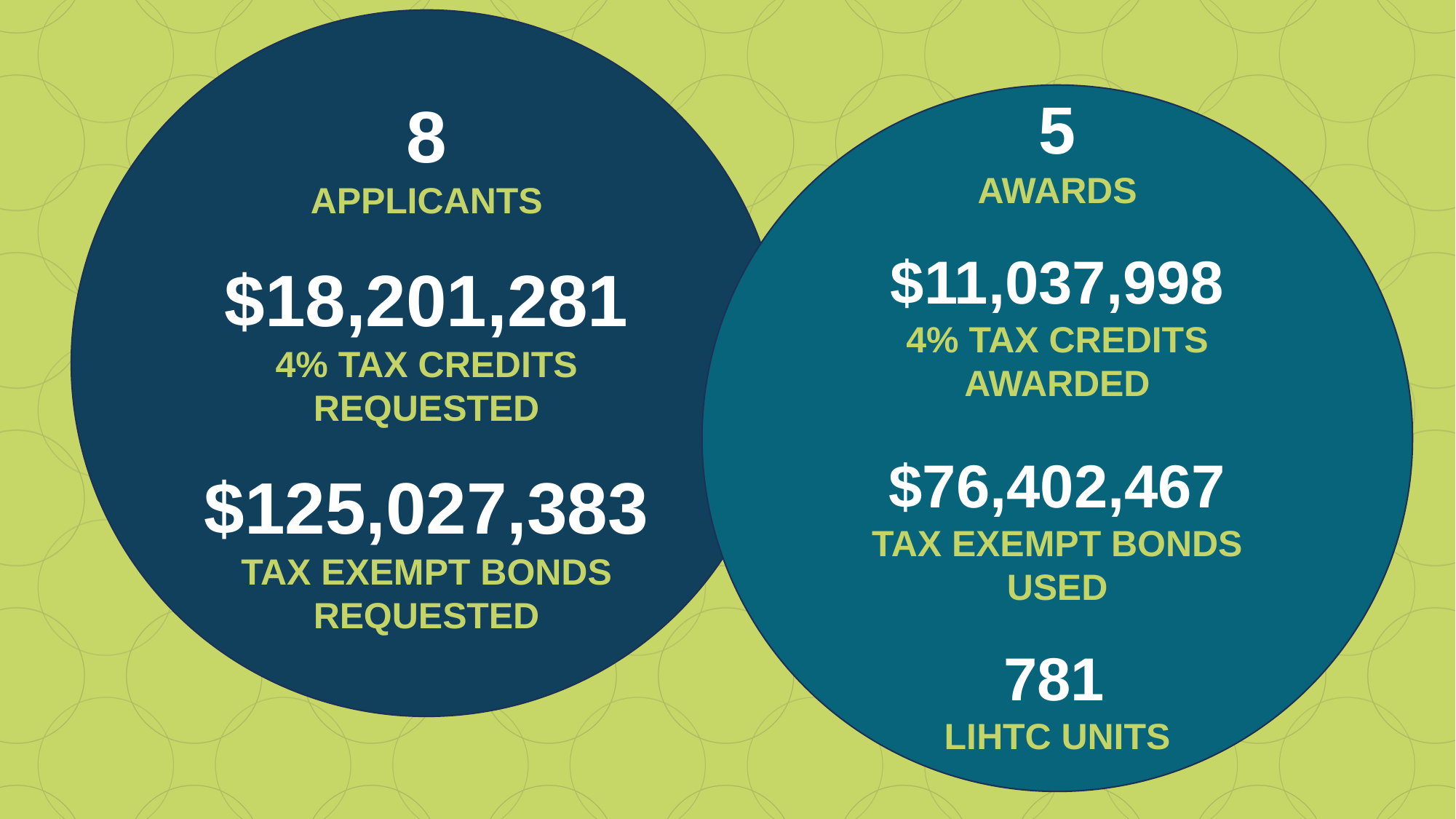

8
APPLICANTS

$18,201,281
4% TAX CREDITS REQUESTED

$125,027,383
TAX EXEMPT BONDS REQUESTED
5
AWARDS

$11,037,998
4% TAX CREDITS AWARDED

$76,402,467
TAX EXEMPT BONDS USED

781
LIHTC UNITS